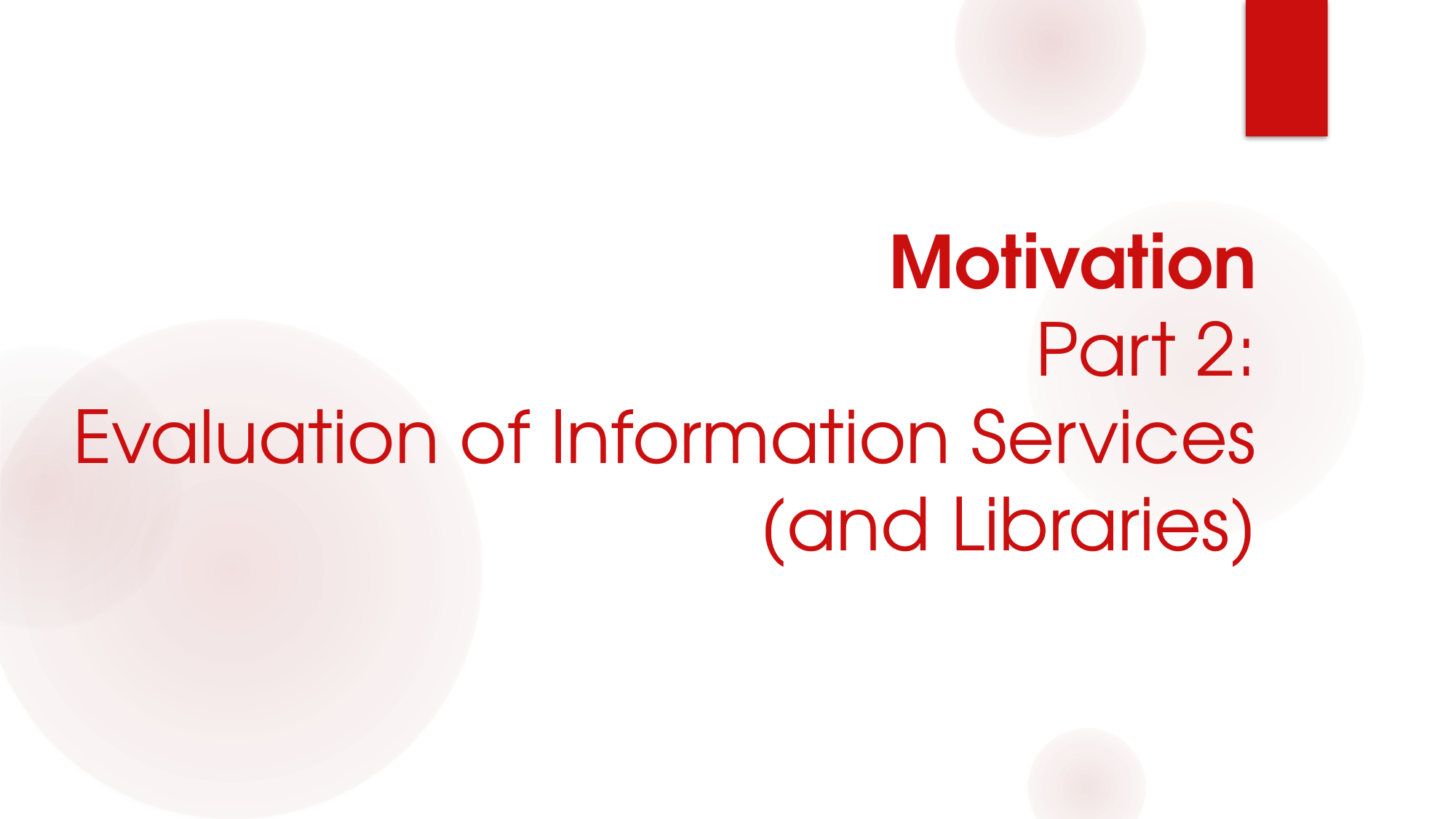

# Motivation Part 2: Evaluation of Information Services (and Libraries)